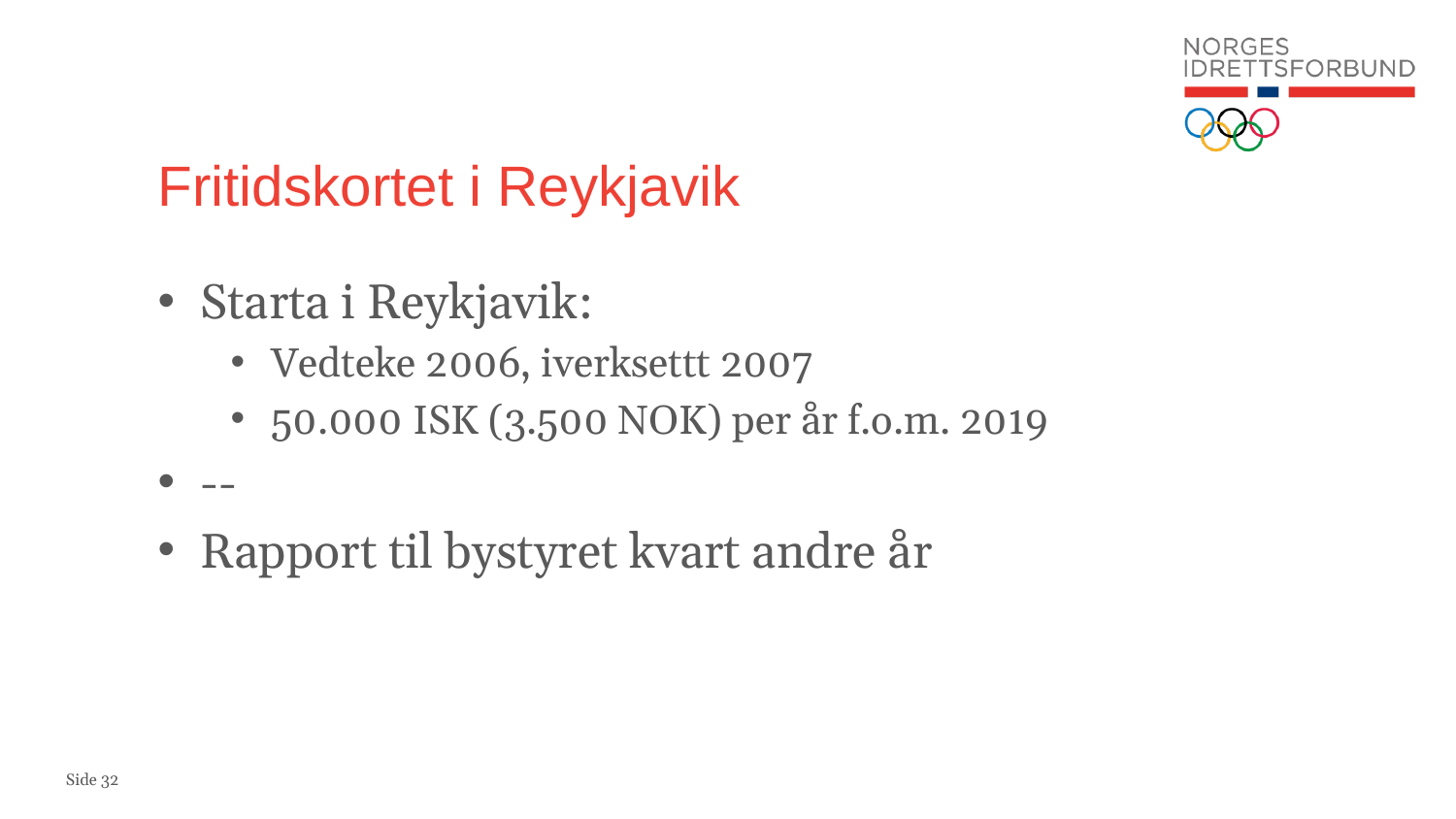

# Fritidskortet i Reykjavik
Starta i Reykjavik:
Vedteke 2006, iverksettt 2007
50.000 ISK (3.500 NOK) per år f.o.m. 2019
--
Rapport til bystyret kvart andre år